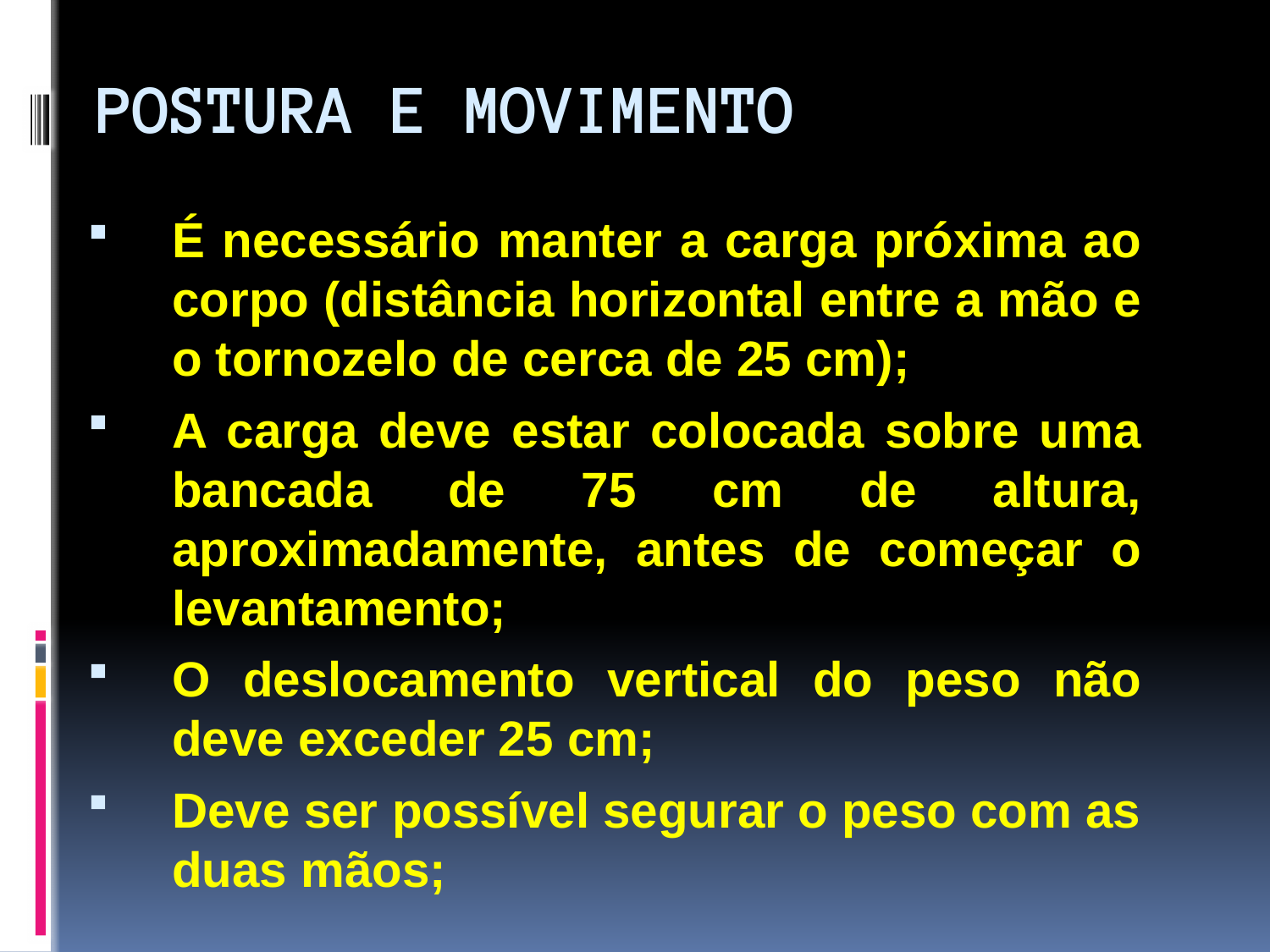

# POSTURA E MOVIMENTO
É necessário manter a carga próxima ao corpo (distância horizontal entre a mão e o tornozelo de cerca de 25 cm);
A carga deve estar colocada sobre uma bancada de 75 cm de altura, aproximadamente, antes de começar o levantamento;
O deslocamento vertical do peso não deve exceder 25 cm;
Deve ser possível segurar o peso com as duas mãos;